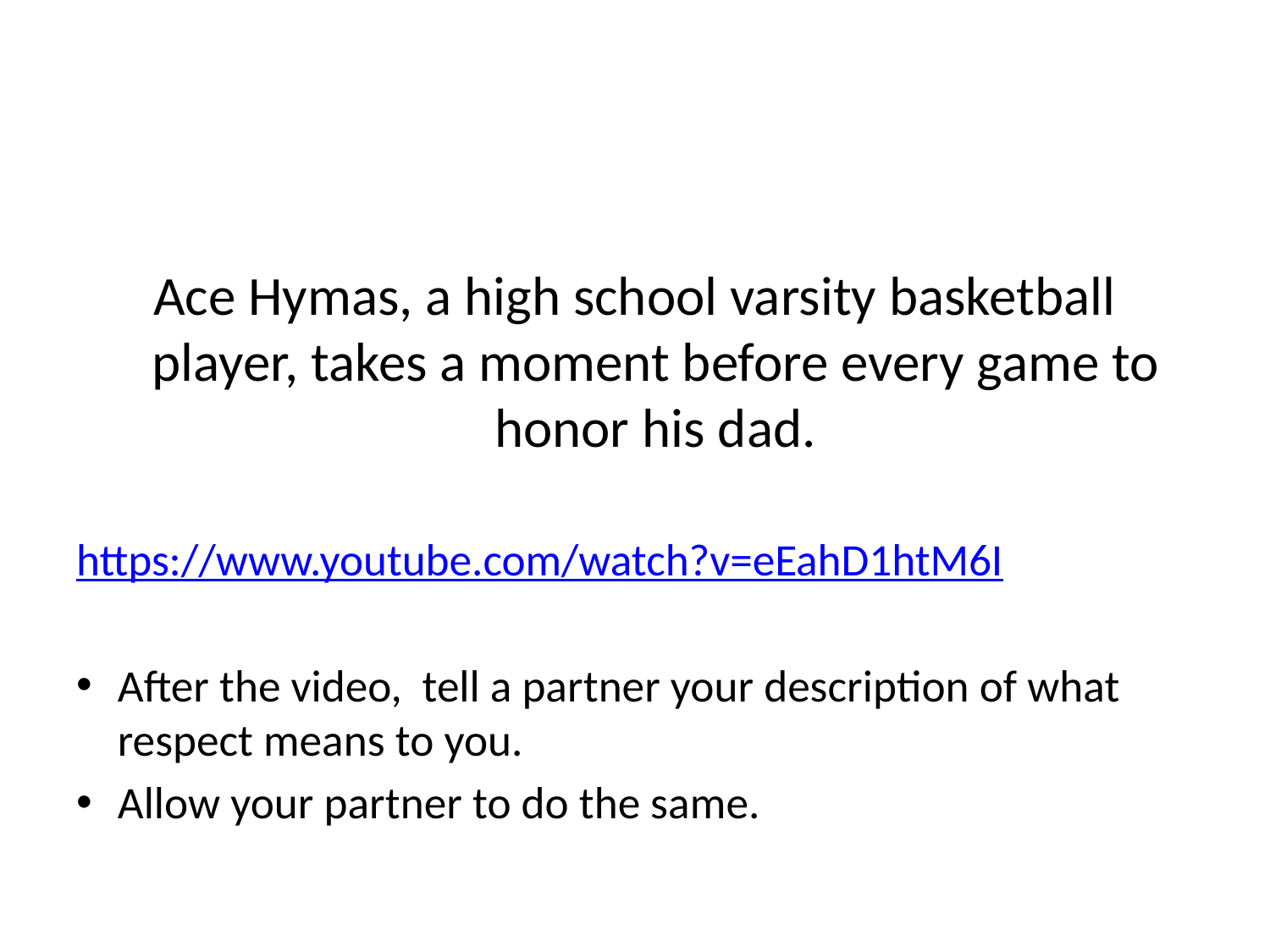

Ace Hymas, a high school varsity basketball player, takes a moment before every game to honor his dad.

https://www.youtube.com/watch?v=eEahD1htM6I

After the video,  tell a partner your description of what respect means to you.
Allow your partner to do the same.